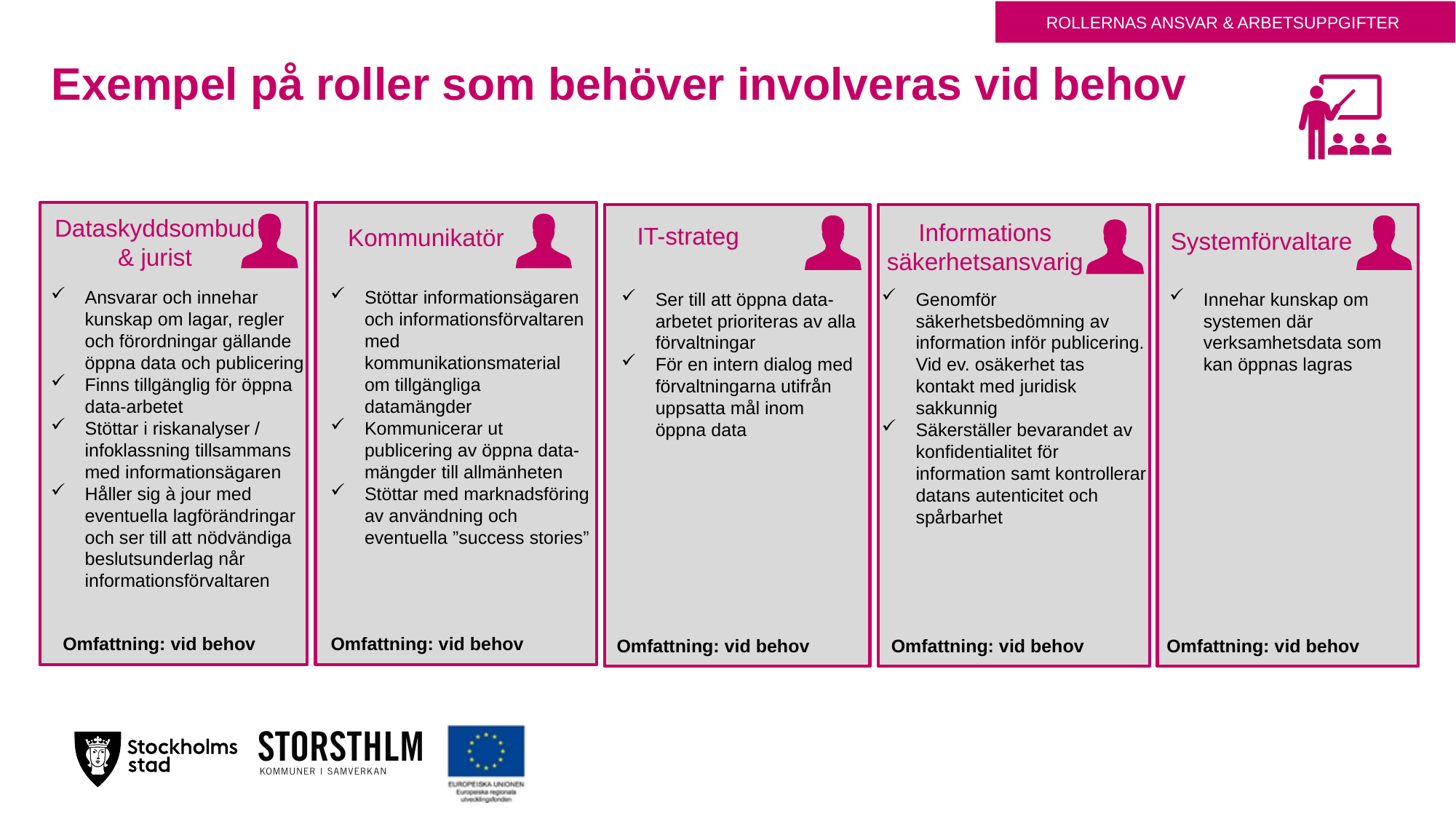

ROLLERNAS ANSVAR & ARBETSUPPGIFTER
# Exempel på roller som behöver involveras vid behov

Dataskyddsombud & jurist

Ansvarar och innehar kunskap om lagar, regler och förordningar gällande öppna data och publicering
Finns tillgänglig för öppna data-arbetet
Stöttar i riskanalyser / infoklassning tillsammans med informationsägaren
Håller sig à jour med eventuella lagförändringar och ser till att nödvändiga beslutsunderlag når informationsförvaltaren
Omfattning: vid behov

Kommunikatör
Stöttar informationsägaren och informationsförvaltaren med kommunikationsmaterial om tillgängliga datamängder
Kommunicerar ut publicering av öppna data-mängder till allmänheten
Stöttar med marknadsföring av användning och eventuella ”success stories”
Omfattning: vid behov

Systemförvaltare
Innehar kunskap om systemen där verksamhetsdata som kan öppnas lagras
Omfattning: vid behov

IT-strateg

Ser till att öppna data-arbetet prioriteras av alla förvaltningar
För en intern dialog med förvaltningarna utifrån uppsatta mål inom öppna data
Omfattning: vid behov

Informations säkerhetsansvarig

Genomför säkerhetsbedömning av information inför publicering. Vid ev. osäkerhet tas kontakt med juridisk sakkunnig
Säkerställer bevarandet av konfidentialitet för information samt kontrollerar datans autenticitet och spårbarhet

Omfattning: vid behov